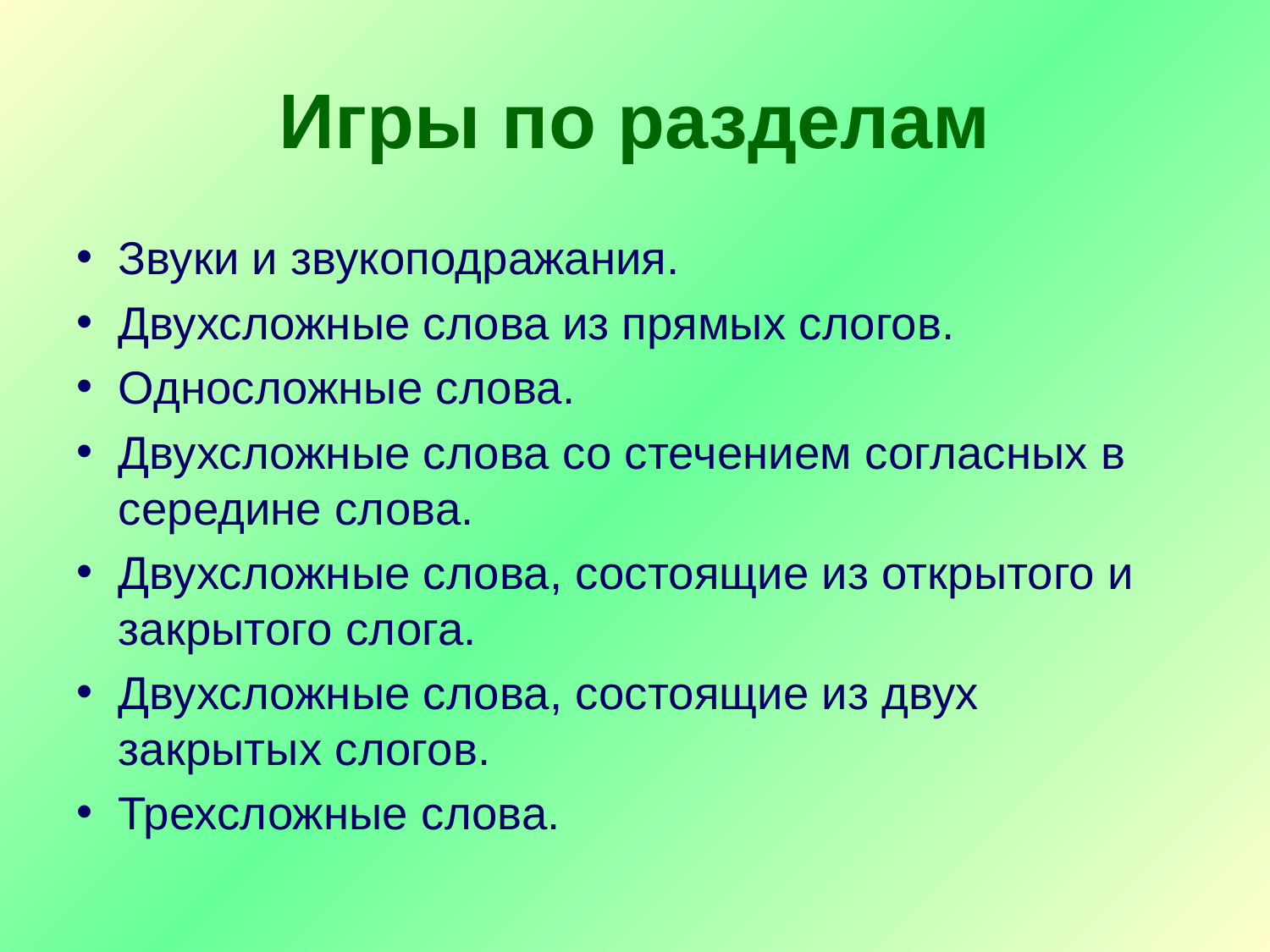

# Игры по разделам
Звуки и звукоподражания.
Двухсложные слова из прямых слогов.
Односложные слова.
Двухсложные слова со стечением согласных в середине слова.
Двухсложные слова, состоящие из открытого и закрытого слога.
Двухсложные слова, состоящие из двух закрытых слогов.
Трехсложные слова.